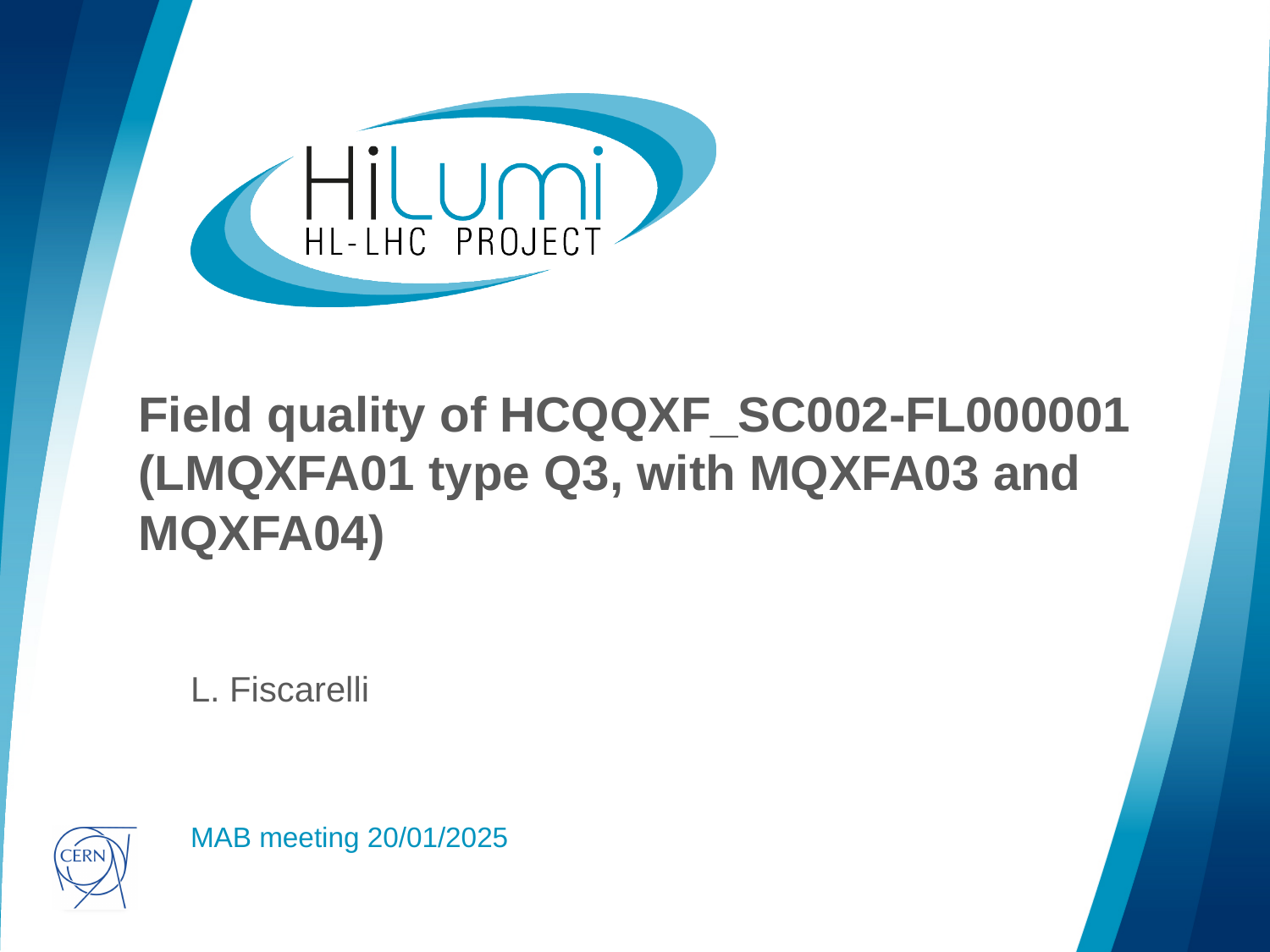

# Field quality of HCQQXF_SC002-FL000001 (LMQXFA01 type Q3, with MQXFA03 and MQXFA04)
L. Fiscarelli
MAB meeting 20/01/2025